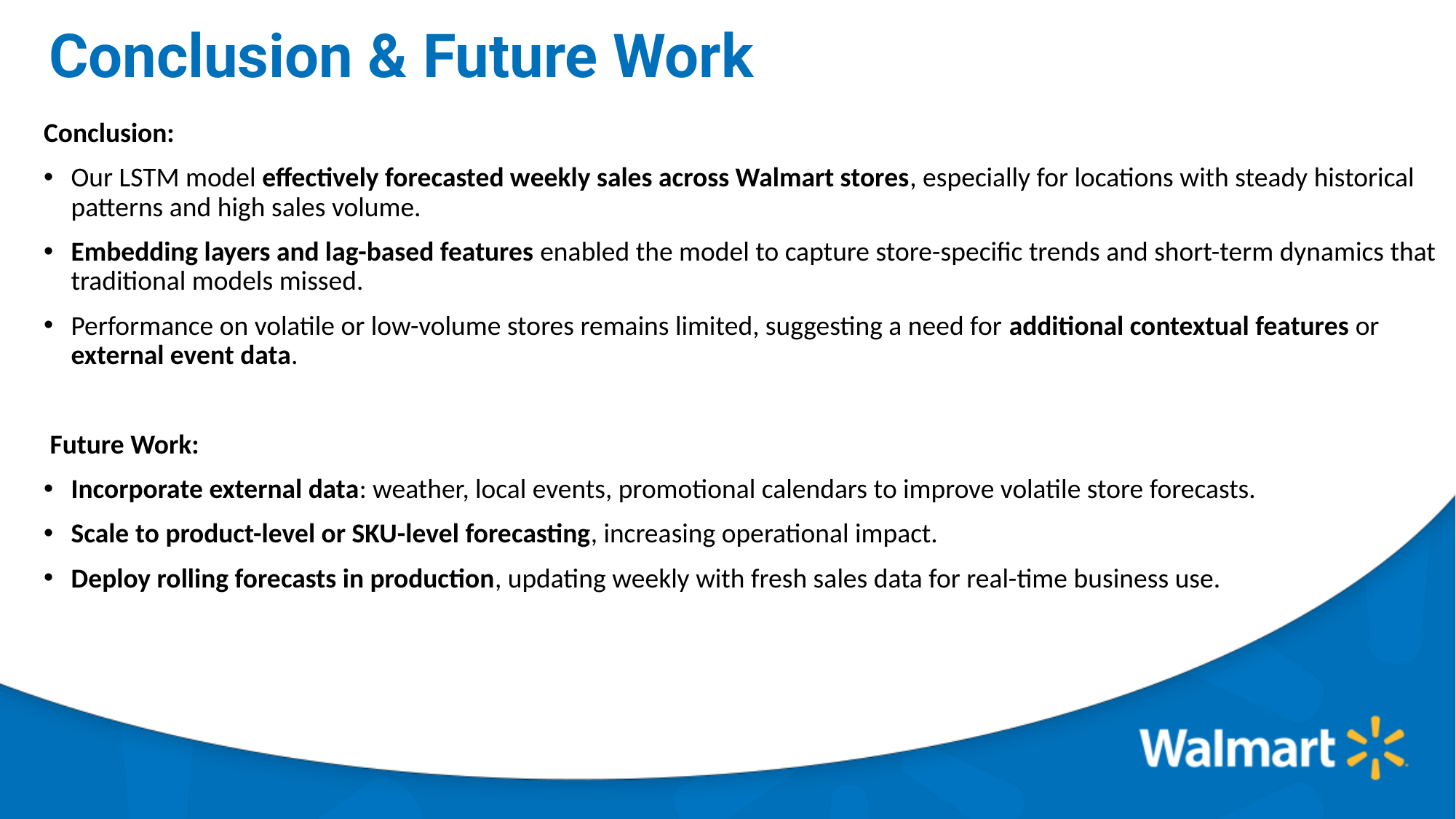

# Conclusion & Future Work​
Conclusion:
Our LSTM model effectively forecasted weekly sales across Walmart stores, especially for locations with steady historical patterns and high sales volume.
Embedding layers and lag-based features enabled the model to capture store-specific trends and short-term dynamics that traditional models missed.
Performance on volatile or low-volume stores remains limited, suggesting a need for additional contextual features or external event data.

 Future Work:
Incorporate external data: weather, local events, promotional calendars to improve volatile store forecasts.
Scale to product-level or SKU-level forecasting, increasing operational impact.
Deploy rolling forecasts in production, updating weekly with fresh sales data for real-time business use.